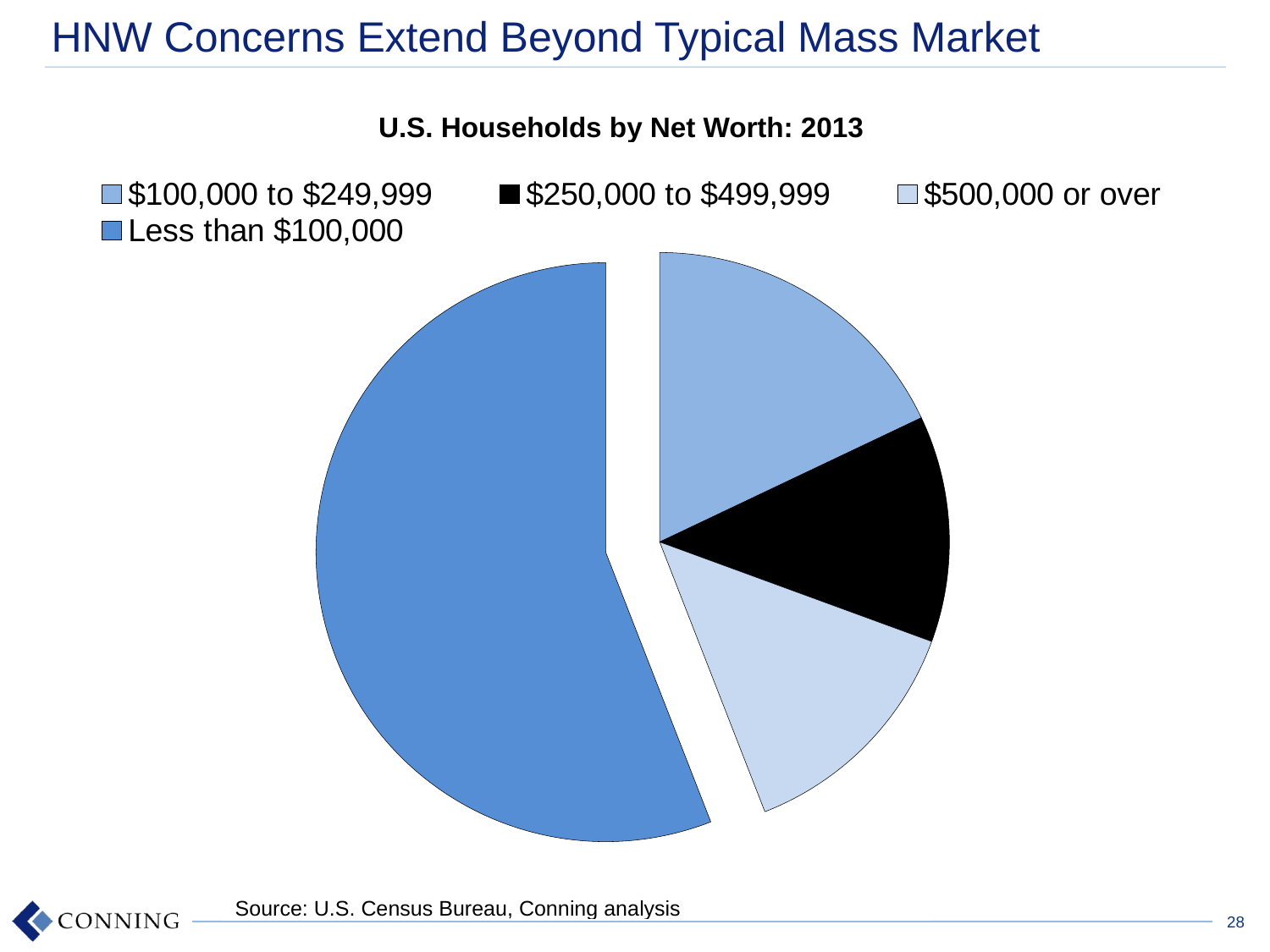

# HNW Concerns Extend Beyond Typical Mass Market
| U.S. Households by Net Worth: 2013 |
| --- |

### Chart

| Category |  |
|---|---|
| $100,000 to $249,999 | 21292822.882344 |
| $250,000 to $499,999 | 15010609.308417201 |
| $500,000 or over | 16020653.4707848 |
| Less than $100,000 | 66365005.098454006 |
| Source: U.S. Census Bureau, Conning analysis |
| --- |
28